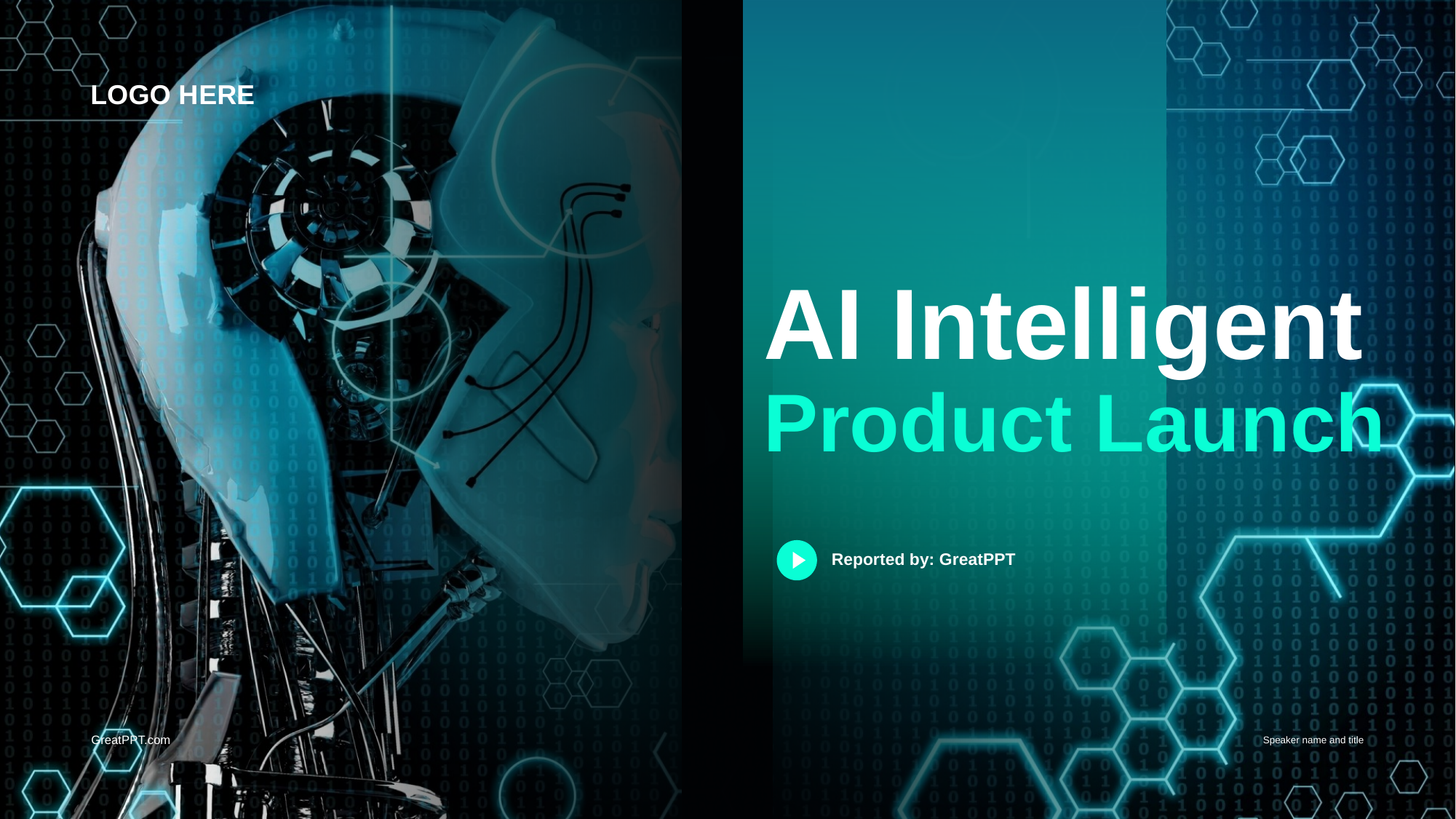

LOGO H ERE
# AI Intelligent Product Launch
Reported by: GreatPPT

GreatPPT.com
Speaker name and title